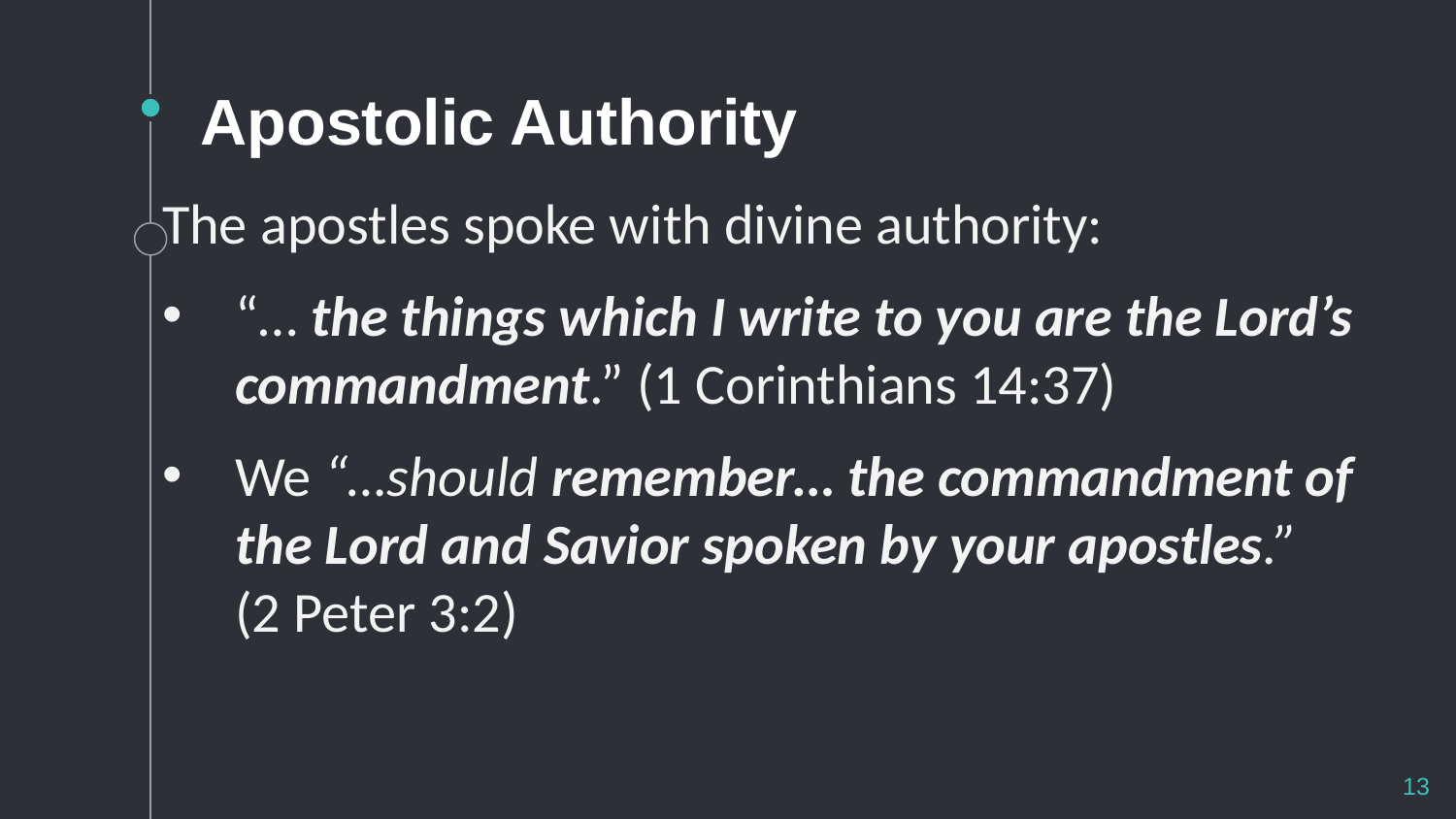

# Apostolic Authority
The apostles spoke with divine authority:
“… the things which I write to you are the Lord’s commandment.” (1 Corinthians 14:37)
We “…should remember… the commandment of the Lord and Savior spoken by your apostles.”
(2 Peter 3:2)
13